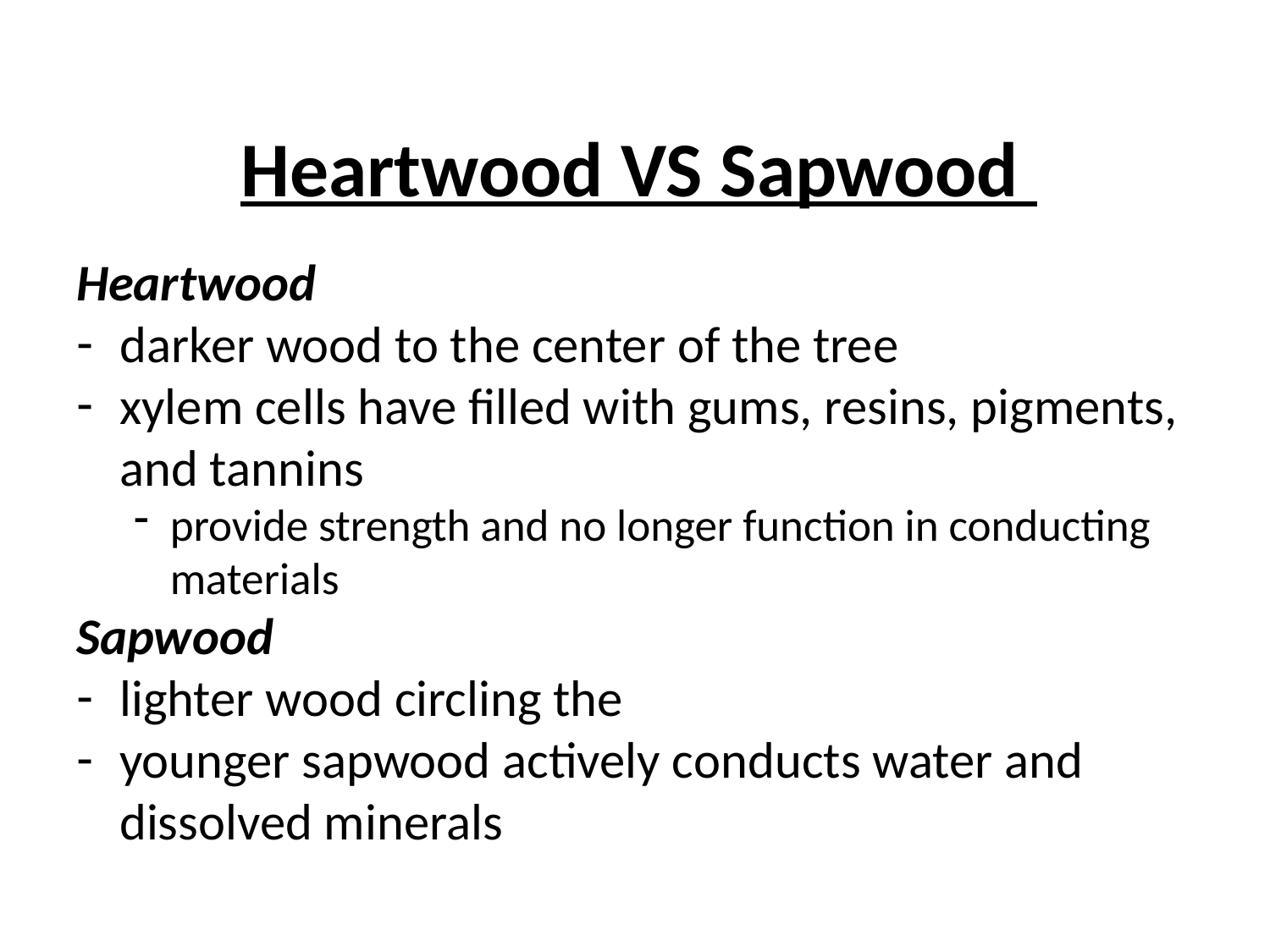

# Heartwood VS Sapwood
Heartwood
darker wood to the center of the tree
xylem cells have filled with gums, resins, pigments, and tannins
provide strength and no longer function in conducting materials
Sapwood
lighter wood circling the
younger sapwood actively conducts water and dissolved minerals